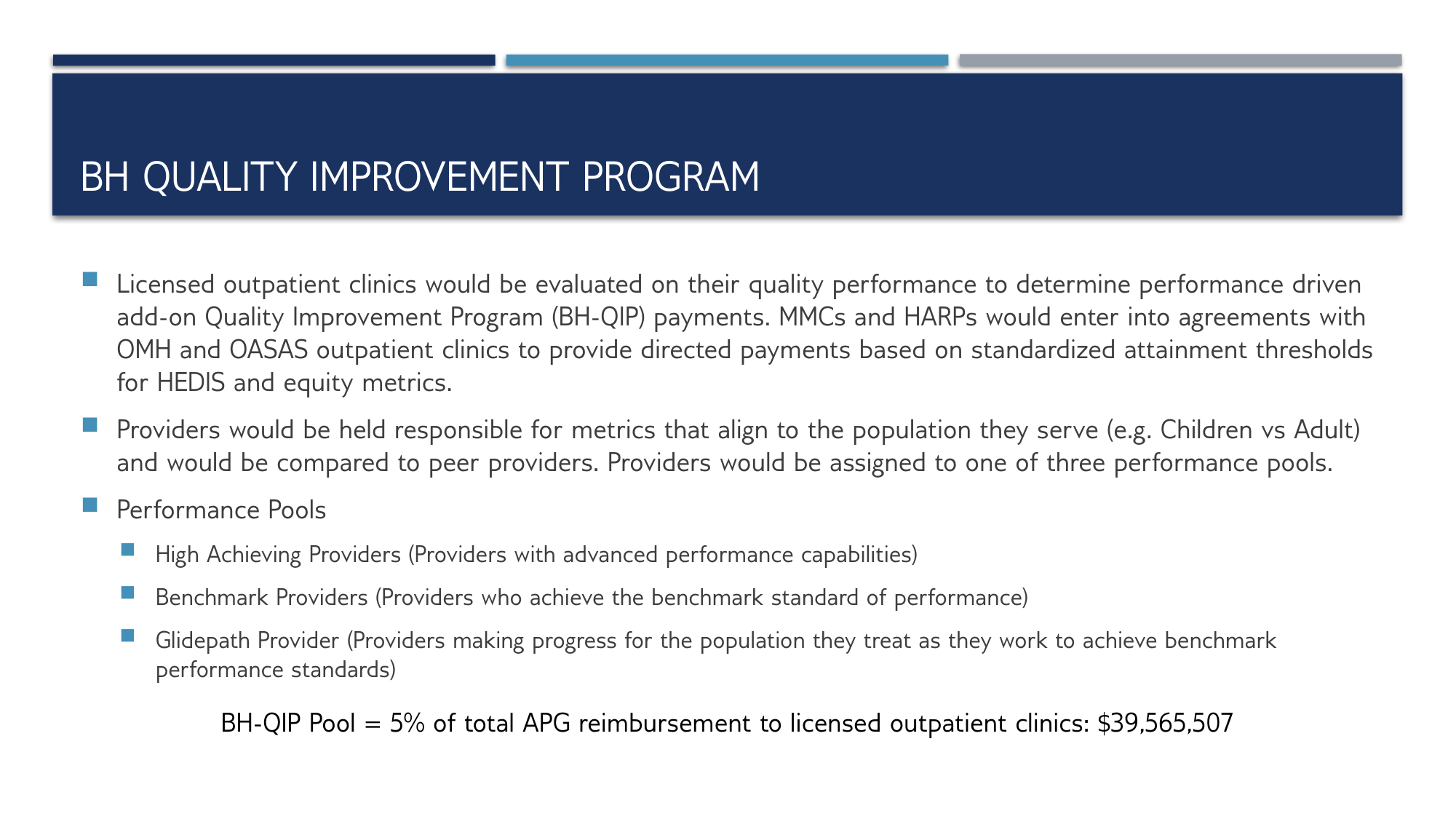

# BH quality improvement program
Licensed outpatient clinics would be evaluated on their quality performance to determine performance driven add-on Quality Improvement Program (BH-QIP) payments. MMCs and HARPs would enter into agreements with OMH and OASAS outpatient clinics to provide directed payments based on standardized attainment thresholds for HEDIS and equity metrics.
Providers would be held responsible for metrics that align to the population they serve (e.g. Children vs Adult) and would be compared to peer providers. Providers would be assigned to one of three performance pools.
Performance Pools
High Achieving Providers (Providers with advanced performance capabilities)
Benchmark Providers (Providers who achieve the benchmark standard of performance)
Glidepath Provider (Providers making progress for the population they treat as they work to achieve benchmark performance standards)

BH-QIP Pool = 5% of total APG reimbursement to licensed outpatient clinics: $39,565,507